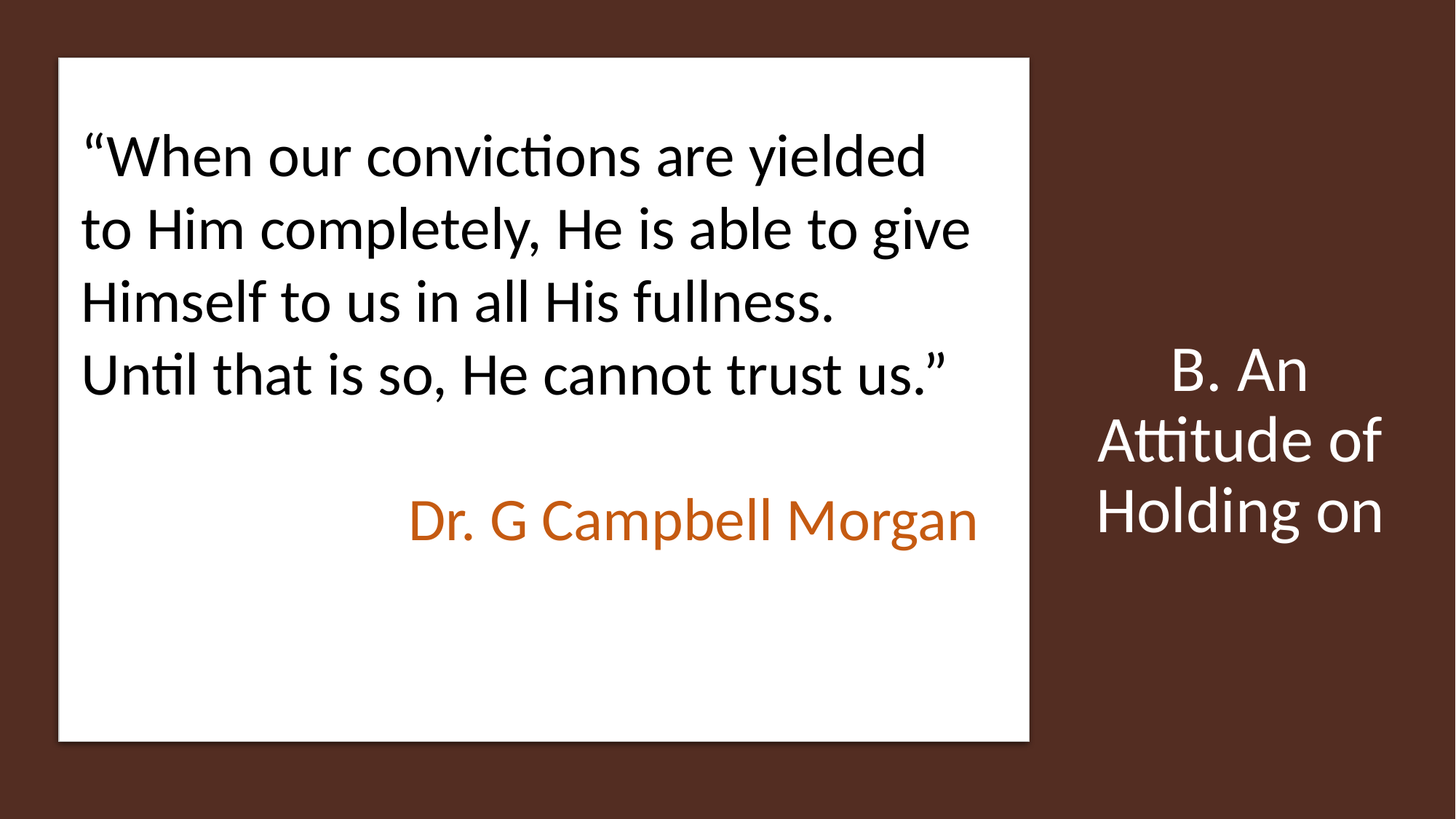

“When our convictions are yielded
to Him completely, He is able to give Himself to us in all His fullness.
Until that is so, He cannot trust us.”

			Dr. G Campbell Morgan
# B. An Attitude of Holding on